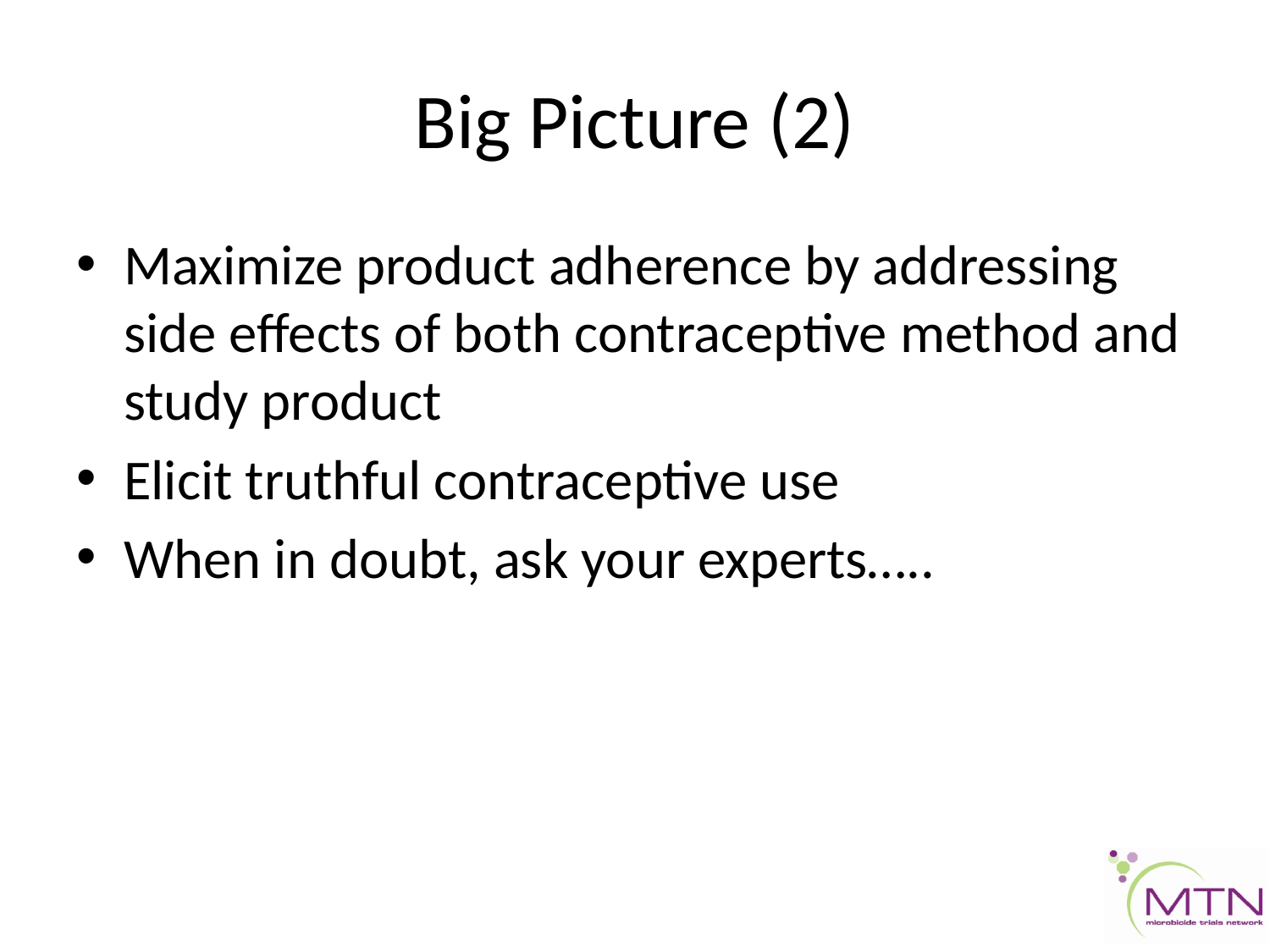

# Big Picture (2)
Maximize product adherence by addressing side effects of both contraceptive method and study product
Elicit truthful contraceptive use
When in doubt, ask your experts…..